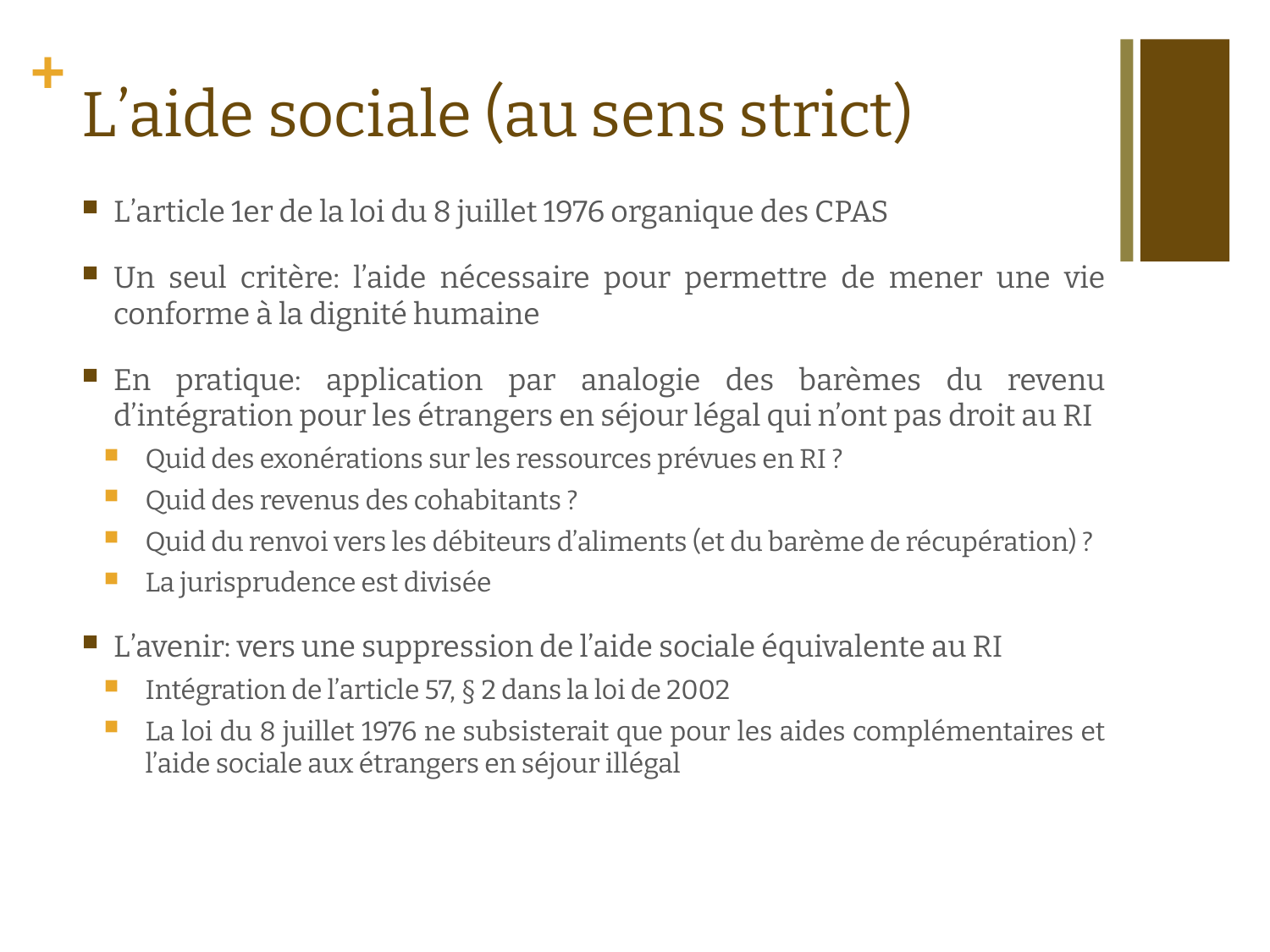

# L’aide sociale (au sens strict)
L’article 1er de la loi du 8 juillet 1976 organique des CPAS
Un seul critère: l’aide nécessaire pour permettre de mener une vie conforme à la dignité humaine
En pratique: application par analogie des barèmes du revenu d’intégration pour les étrangers en séjour légal qui n’ont pas droit au RI
Quid des exonérations sur les ressources prévues en RI ?
Quid des revenus des cohabitants ?
Quid du renvoi vers les débiteurs d’aliments (et du barème de récupération) ?
La jurisprudence est divisée
L’avenir: vers une suppression de l’aide sociale équivalente au RI
Intégration de l’article 57, § 2 dans la loi de 2002
La loi du 8 juillet 1976 ne subsisterait que pour les aides complémentaires et l’aide sociale aux étrangers en séjour illégal